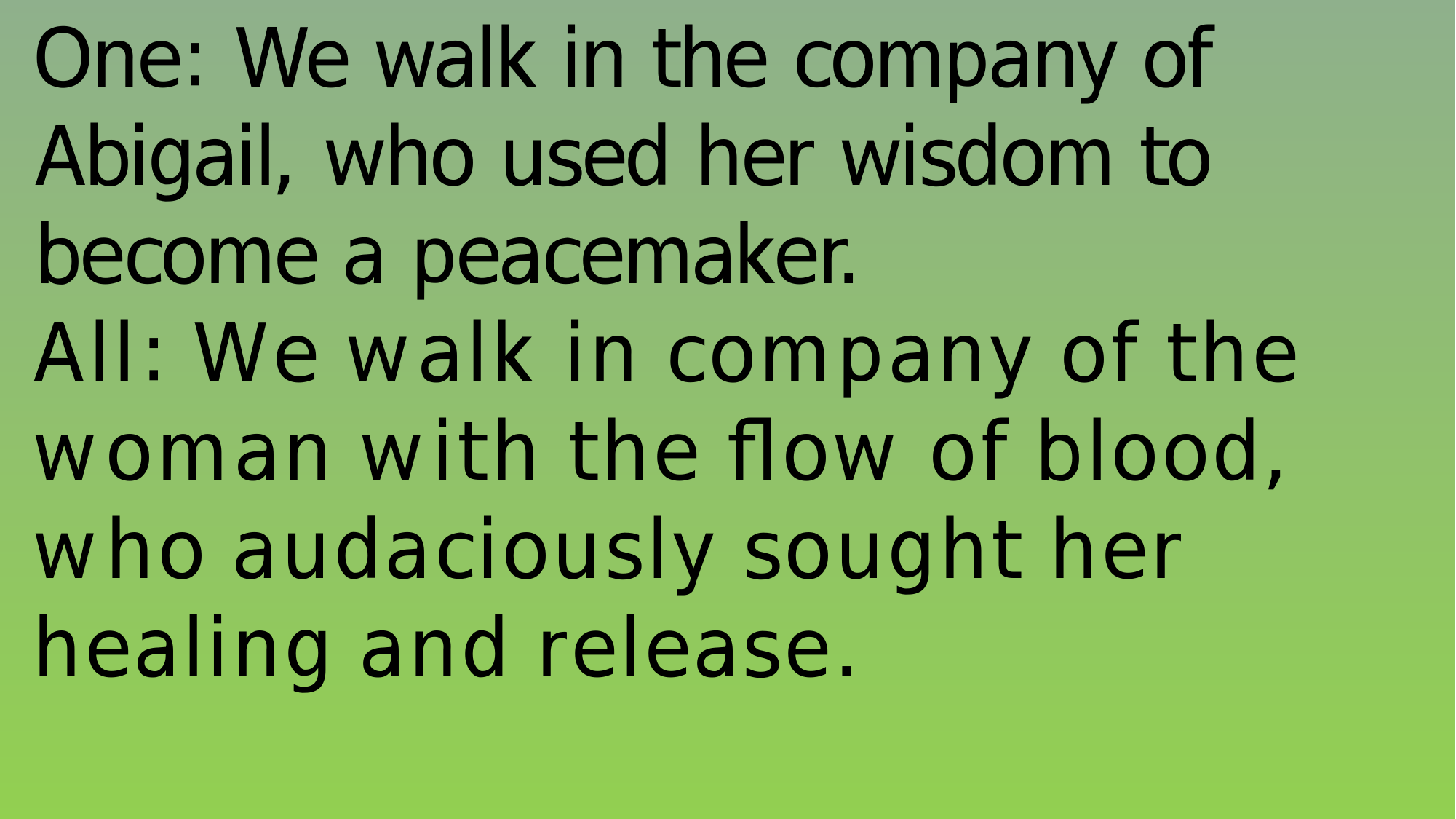

One: We walk in the company of
 Abigail, who used her wisdom to
 become a peacemaker.
 All: We walk in company of the
 woman with the flow of blood,
 who audaciously sought her
 healing and release.